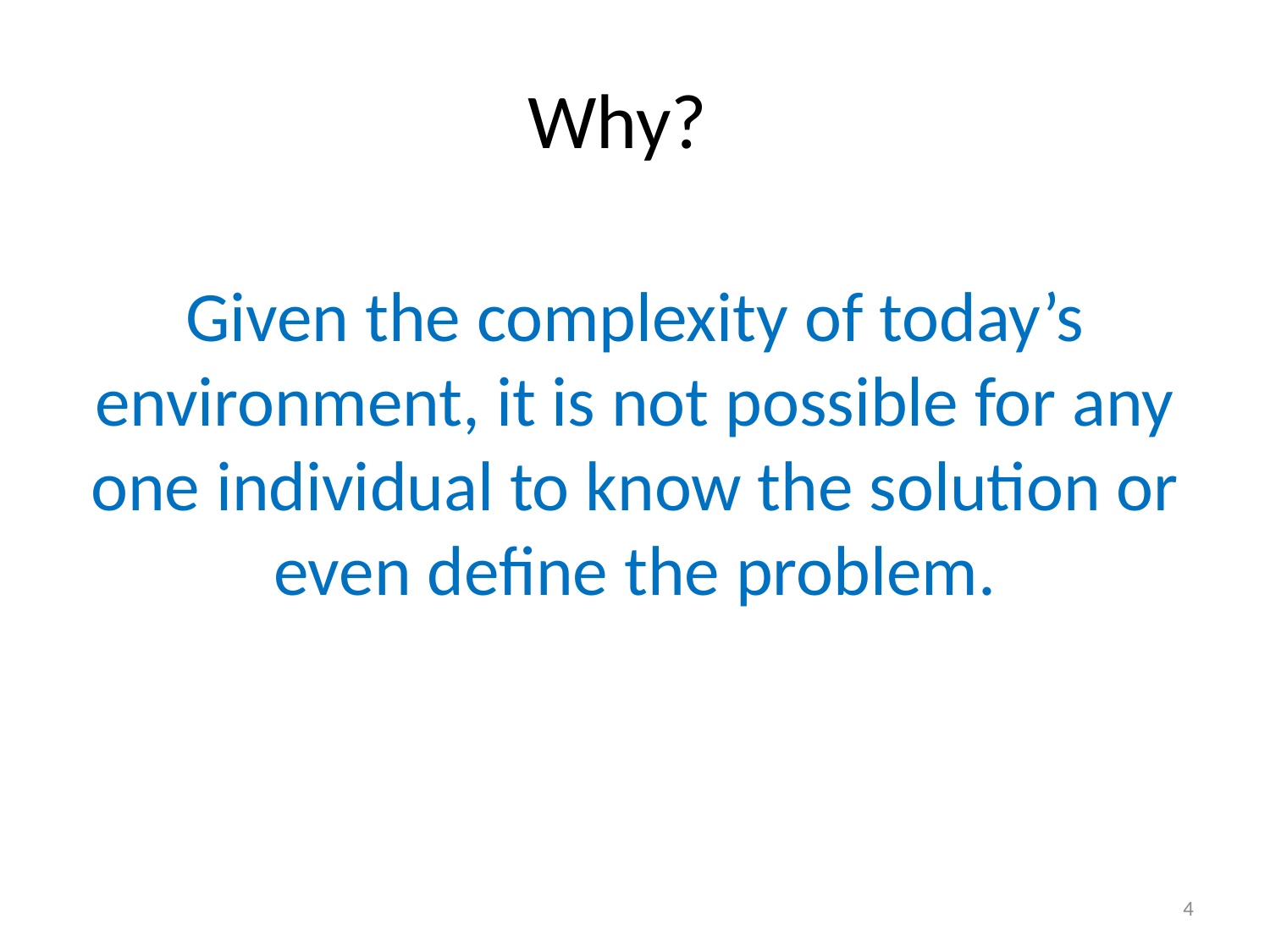

# Why?
Given the complexity of today’s environment, it is not possible for any one individual to know the solution or even define the problem.

4